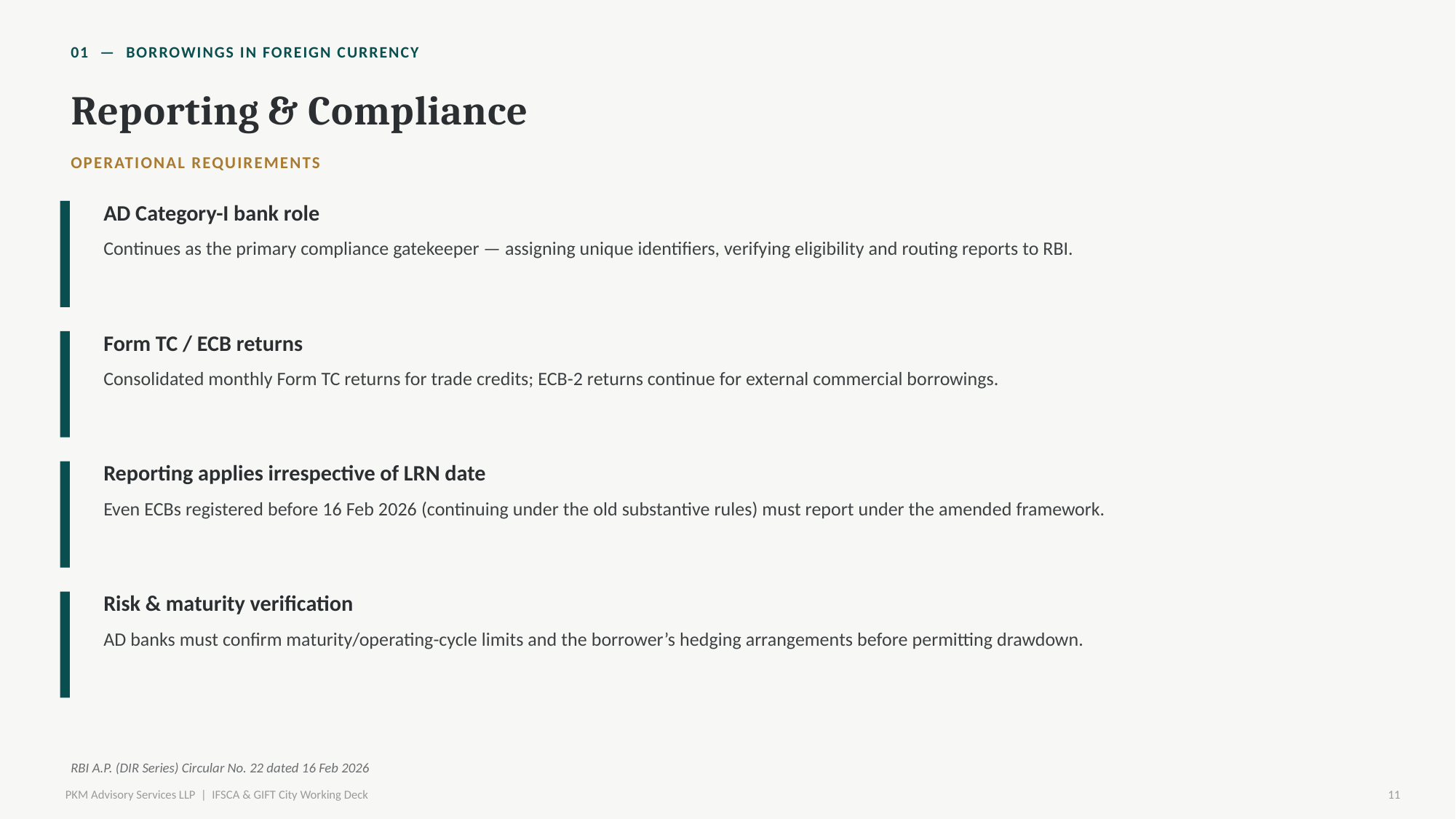

01  —  BORROWINGS IN FOREIGN CURRENCY
Reporting & Compliance
OPERATIONAL REQUIREMENTS
AD Category-I bank role

Continues as the primary compliance gatekeeper — assigning unique identifiers, verifying eligibility and routing reports to RBI.
Form TC / ECB returns

Consolidated monthly Form TC returns for trade credits; ECB-2 returns continue for external commercial borrowings.
Reporting applies irrespective of LRN date

Even ECBs registered before 16 Feb 2026 (continuing under the old substantive rules) must report under the amended framework.
Risk & maturity verification

AD banks must confirm maturity/operating-cycle limits and the borrower’s hedging arrangements before permitting drawdown.
RBI A.P. (DIR Series) Circular No. 22 dated 16 Feb 2026
PKM Advisory Services LLP  |  IFSCA & GIFT City Working Deck
11